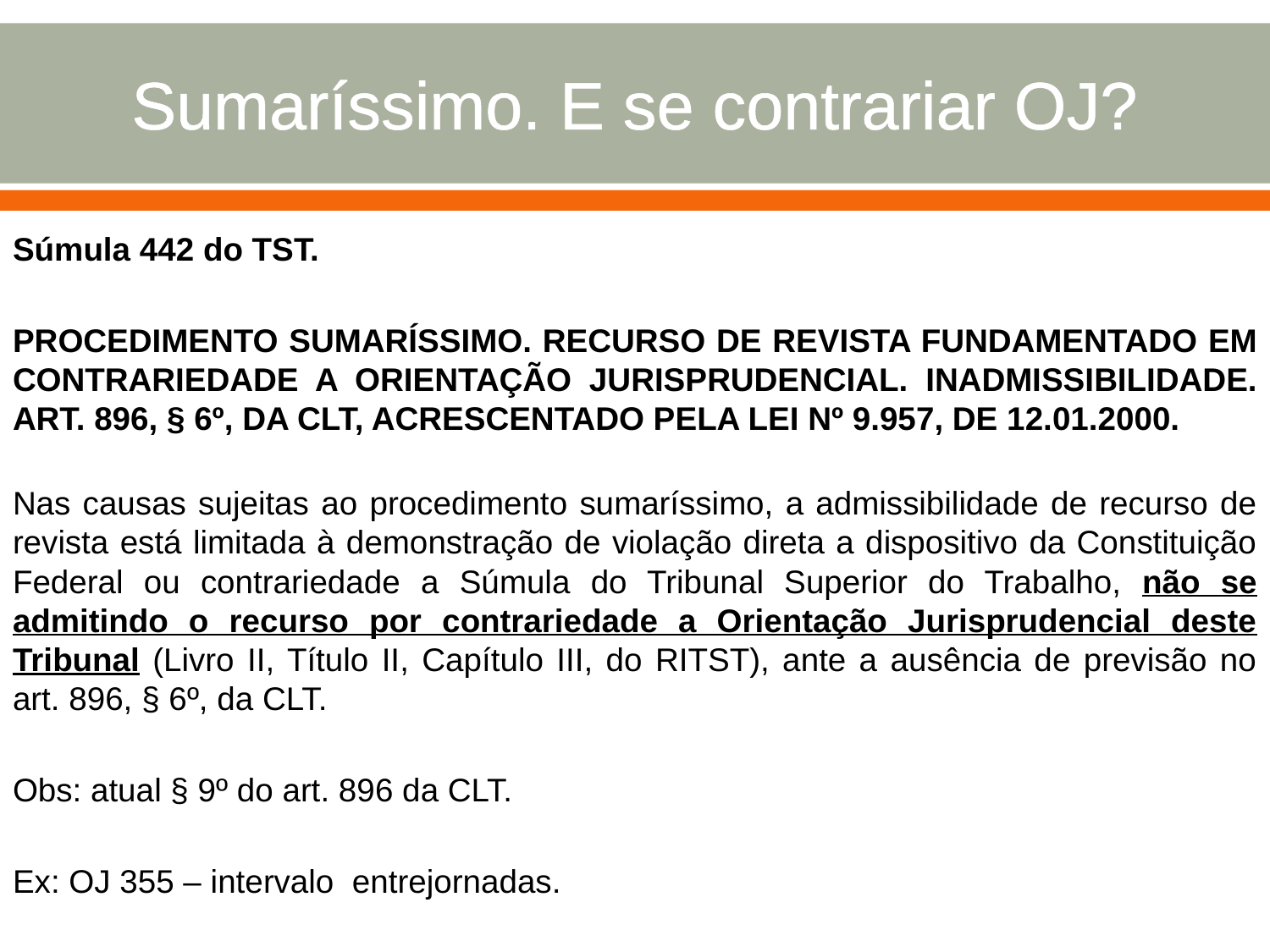

# Sumaríssimo. E se contrariar OJ?
Súmula 442 do TST.

PROCEDIMENTO SUMARÍSSIMO. RECURSO DE REVISTA FUNDAMENTADO EM CONTRARIEDADE A ORIENTAÇÃO JURISPRUDENCIAL. INADMISSIBILIDADE. ART. 896, § 6º, DA CLT, ACRESCENTADO PELA LEI Nº 9.957, DE 12.01.2000.
Nas causas sujeitas ao procedimento sumaríssimo, a admissibilidade de recurso de revista está limitada à demonstração de violação direta a dispositivo da Constituição Federal ou contrariedade a Súmula do Tribunal Superior do Trabalho, não se admitindo o recurso por contrariedade a Orientação Jurisprudencial deste Tribunal (Livro II, Título II, Capítulo III, do RITST), ante a ausência de previsão no art. 896, § 6º, da CLT.

Obs: atual § 9º do art. 896 da CLT.

Ex: OJ 355 – intervalo  entrejornadas.